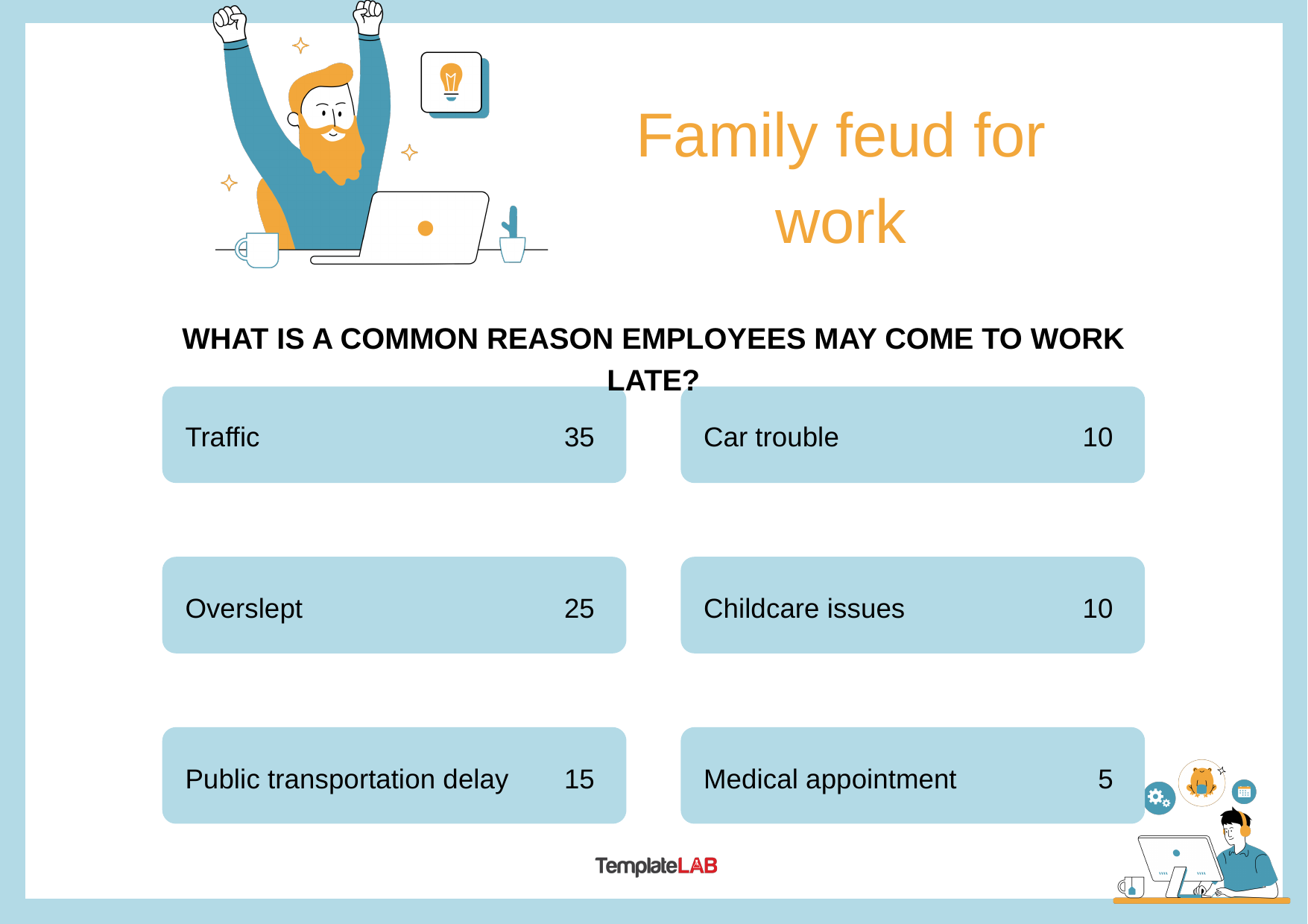

Family feud for work
WHAT IS A COMMON REASON EMPLOYEES MAY COME TO WORK LATE?

Traffic
Car trouble
35
10

Overslept
Childcare issues
25
10

Public transportation delay
Medical appointment
15
5